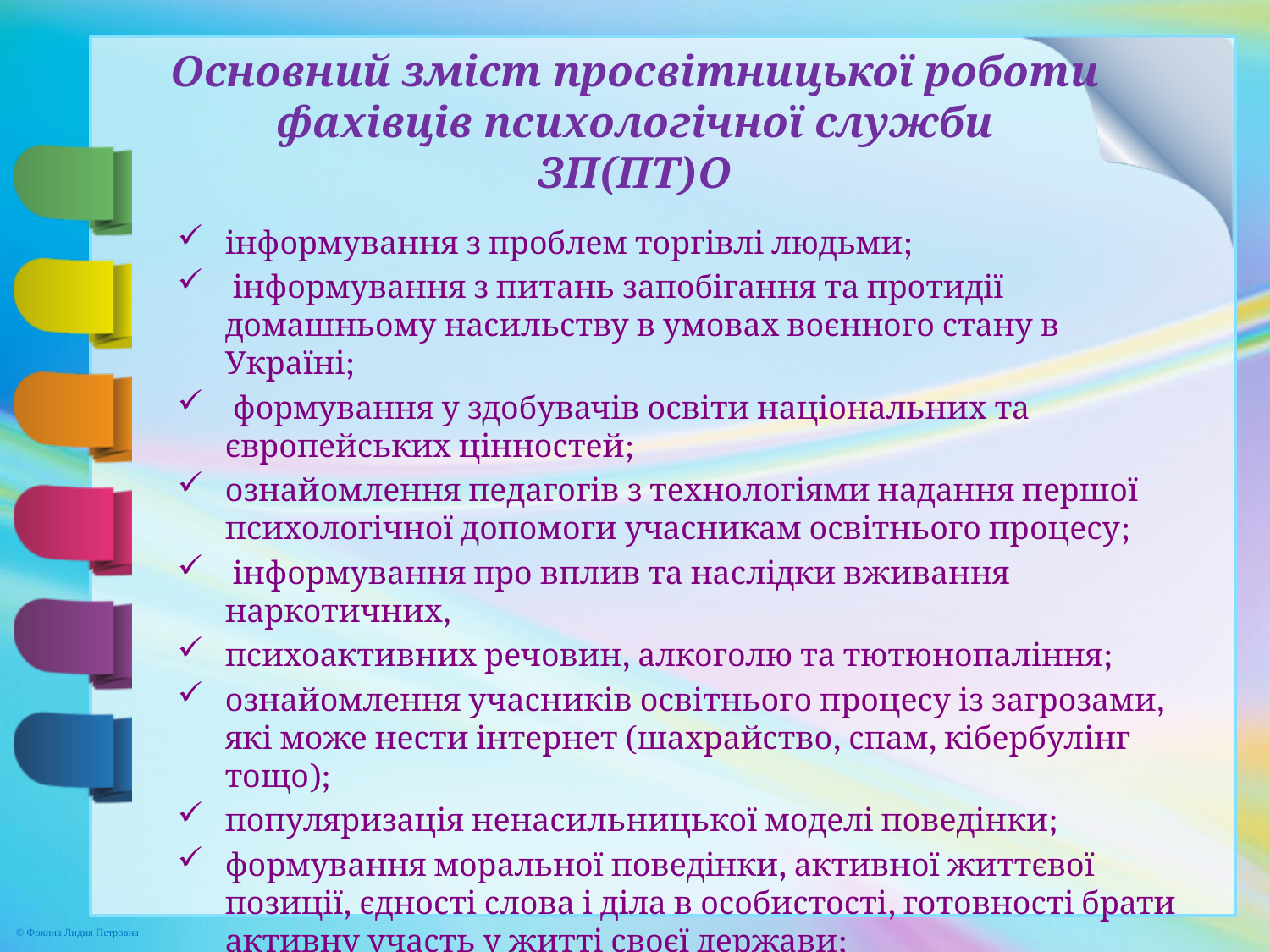

Основний зміст просвітницької роботи фахівців психологічної служби
ЗП(ПТ)О
інформування з проблем торгівлі людьми;
 інформування з питань запобігання та протидії домашньому насильству в умовах воєнного стану в Україні;
 формування у здобувачів освіти національних та європейських цінностей;
ознайомлення педагогів з технологіями надання першої психологічної допомоги учасникам освітнього процесу;
 інформування про вплив та наслідки вживання наркотичних,
психоактивних речовин, алкоголю та тютюнопаління;
ознайомлення учасників освітнього процесу із загрозами, які може нести інтернет (шахрайство, спам, кібербулінг тощо);
популяризація ненасильницької моделі поведінки;
формування моральної поведінки, активної життєвої позиції, єдності слова і діла в особистості, готовності брати активну участь у житті своєї держави;